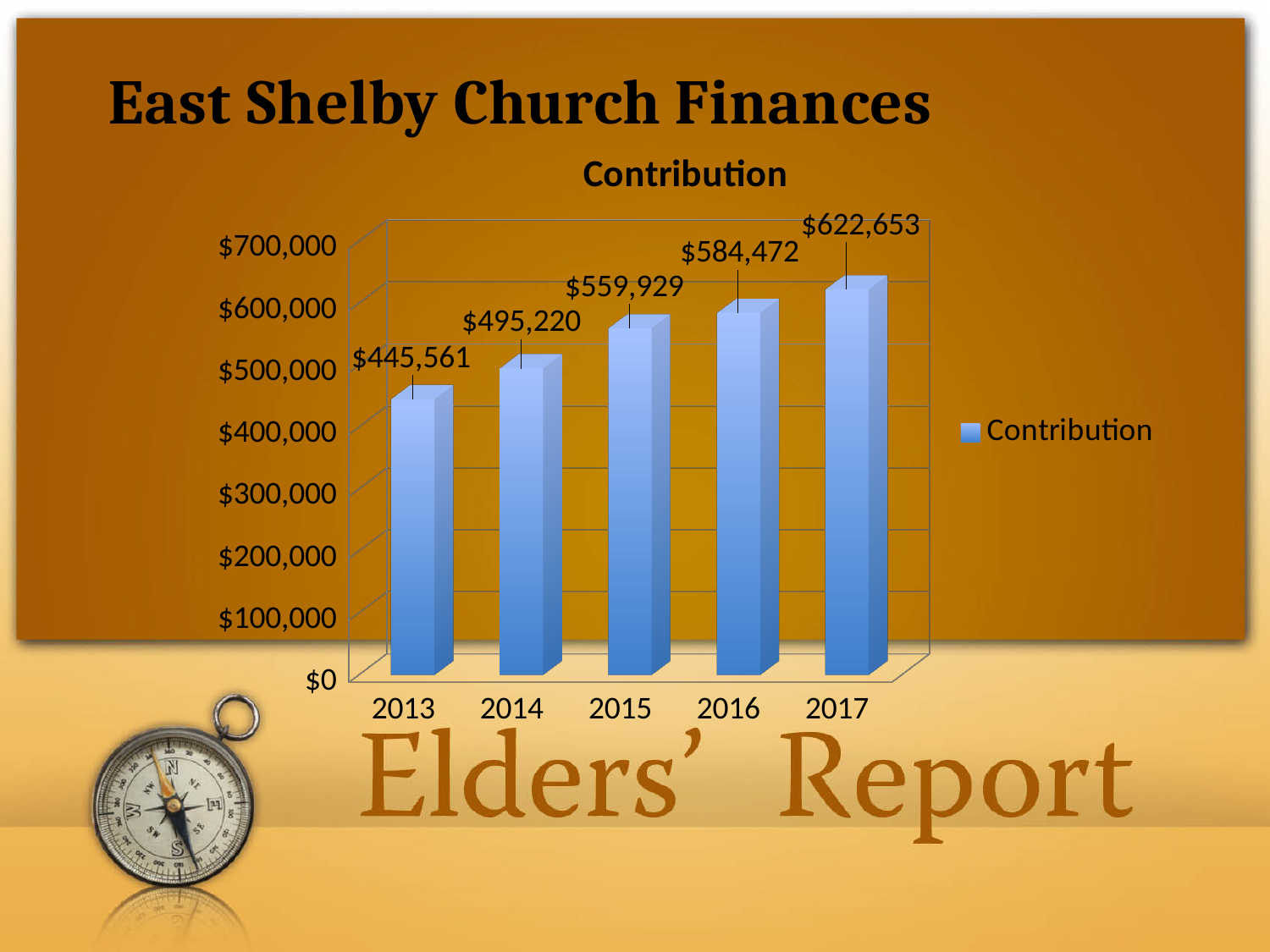

# East Shelby Church Finances

[unsupported chart]